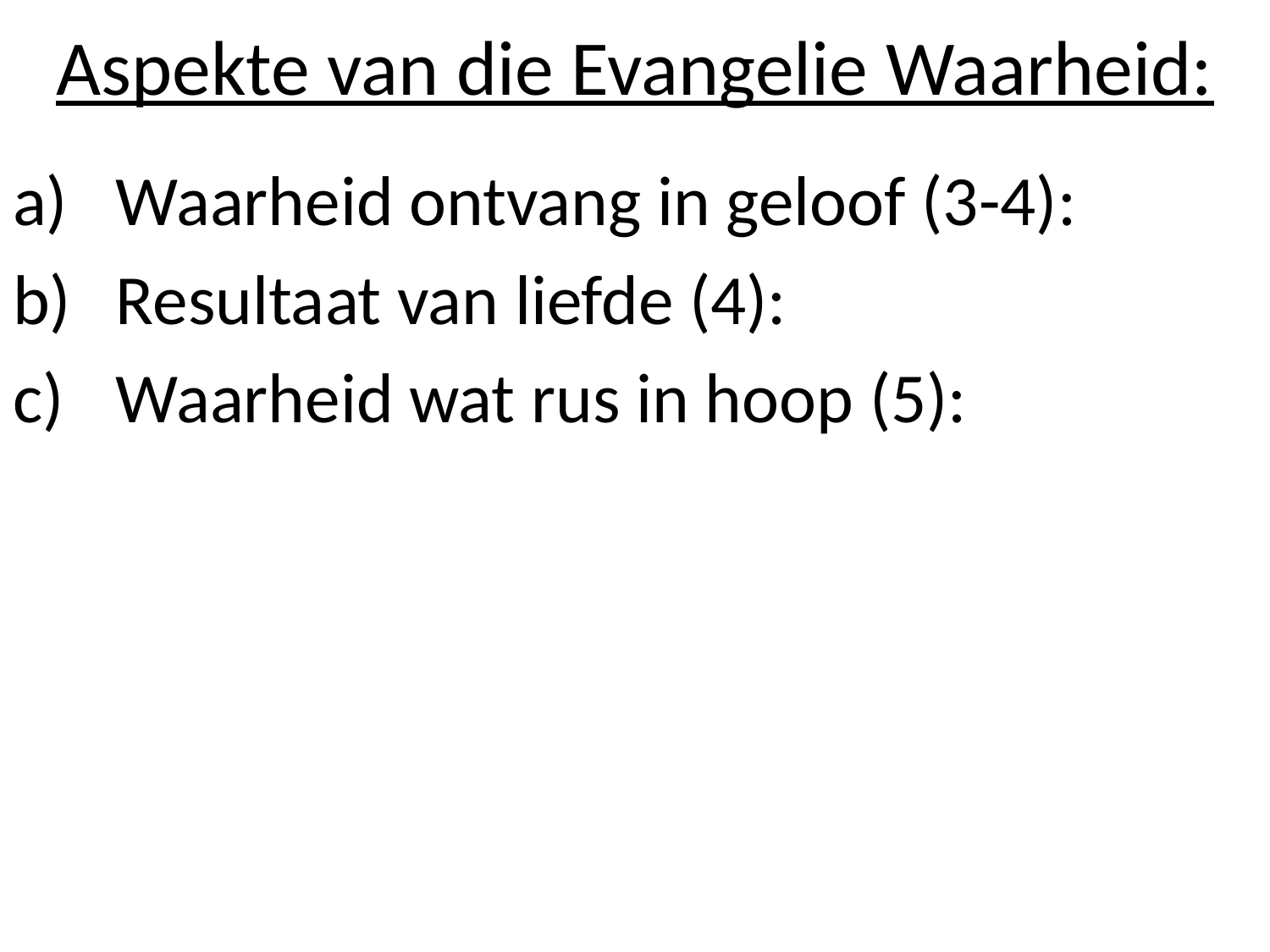

# Aspekte van die Evangelie Waarheid:
Waarheid ontvang in geloof (3-4):
Resultaat van liefde (4):
Waarheid wat rus in hoop (5):